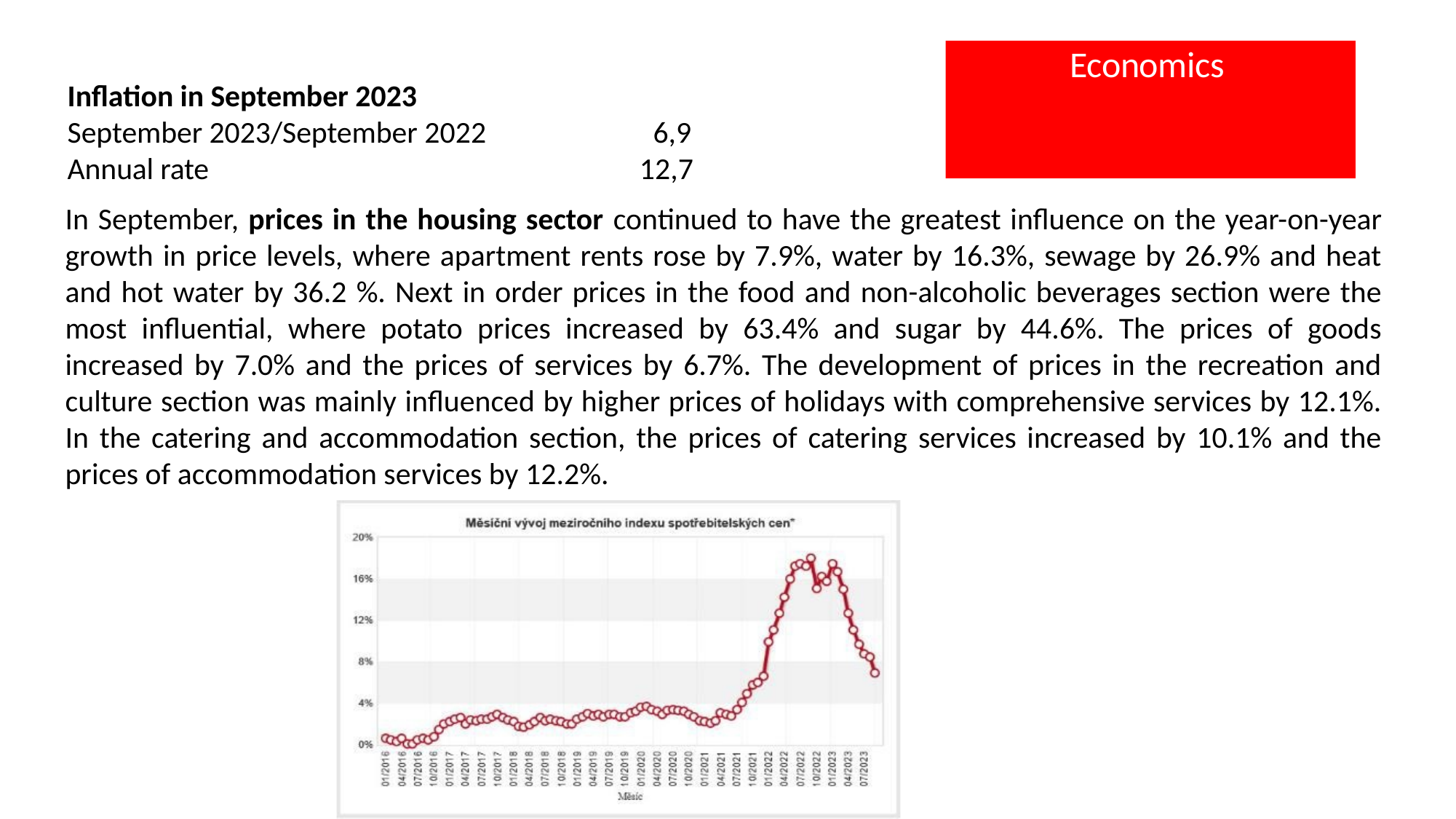

# Economics
| Inflation in September 2023 |  |
| --- | --- |
| September 2023/September 2022 | 6,9 |
| Annual rate | 12,7 |
In September, prices in the housing sector continued to have the greatest influence on the year-on-year growth in price levels, where apartment rents rose by 7.9%, water by 16.3%, sewage by 26.9% and heat and hot water by 36.2 %. Next in order prices in the food and non-alcoholic beverages section were the most influential, where potato prices increased by 63.4% and sugar by 44.6%. The prices of goods increased by 7.0% and the prices of services by 6.7%. The development of prices in the recreation and culture section was mainly influenced by higher prices of holidays with comprehensive services by 12.1%. In the catering and accommodation section, the prices of catering services increased by 10.1% and the prices of accommodation services by 12.2%.